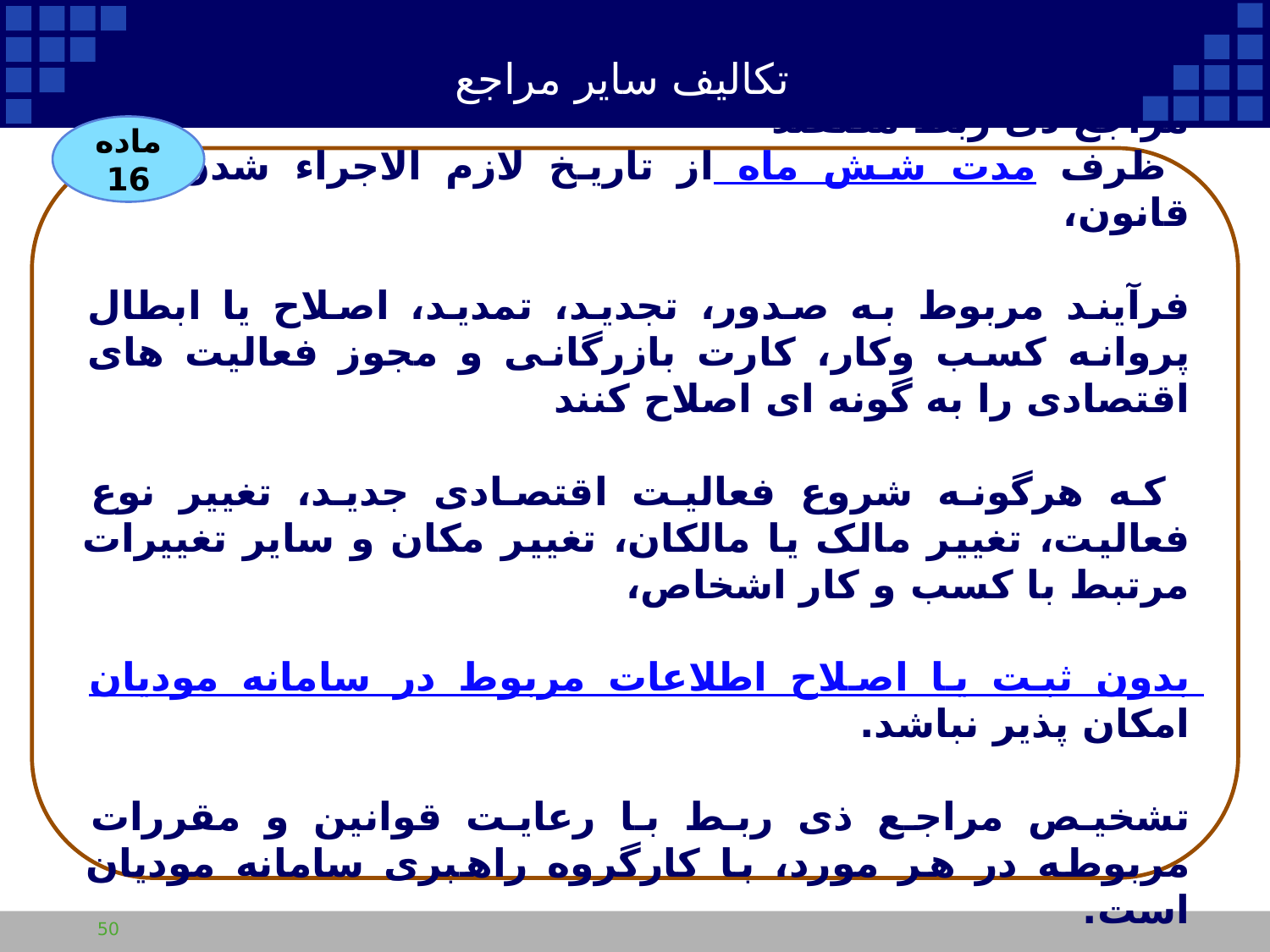

تکالیف سایر مراجع
ماده 16
مراجع ذی ربط مکلفند
 ظرف مدت شش ماه از تاریخ لازم الاجراء شدن این قانون،

فرآیند مربوط به صدور، تجدید، تمدید، اصلاح یا ابطال پروانه کسب وکار، کارت بازرگانی و مجوز فعالیت های اقتصادی را به گونه ای اصلاح کنند

 که هرگونه شروع فعالیت اقتصادی جدید، تغییر نوع فعالیت، تغییر مالک یا مالکان، تغییر مکان و سایر تغییرات مرتبط با کسب و کار اشخاص،

بدون ثبت یا اصلاح اطلاعات مربوط در سامانه مودیان امکان پذیر نباشد.

تشخیص مراجع ذی ربط با رعایت قوانین و مقررات مربوطه در هر مورد، با کارگروه راهبری سامانه مودیان است.
50